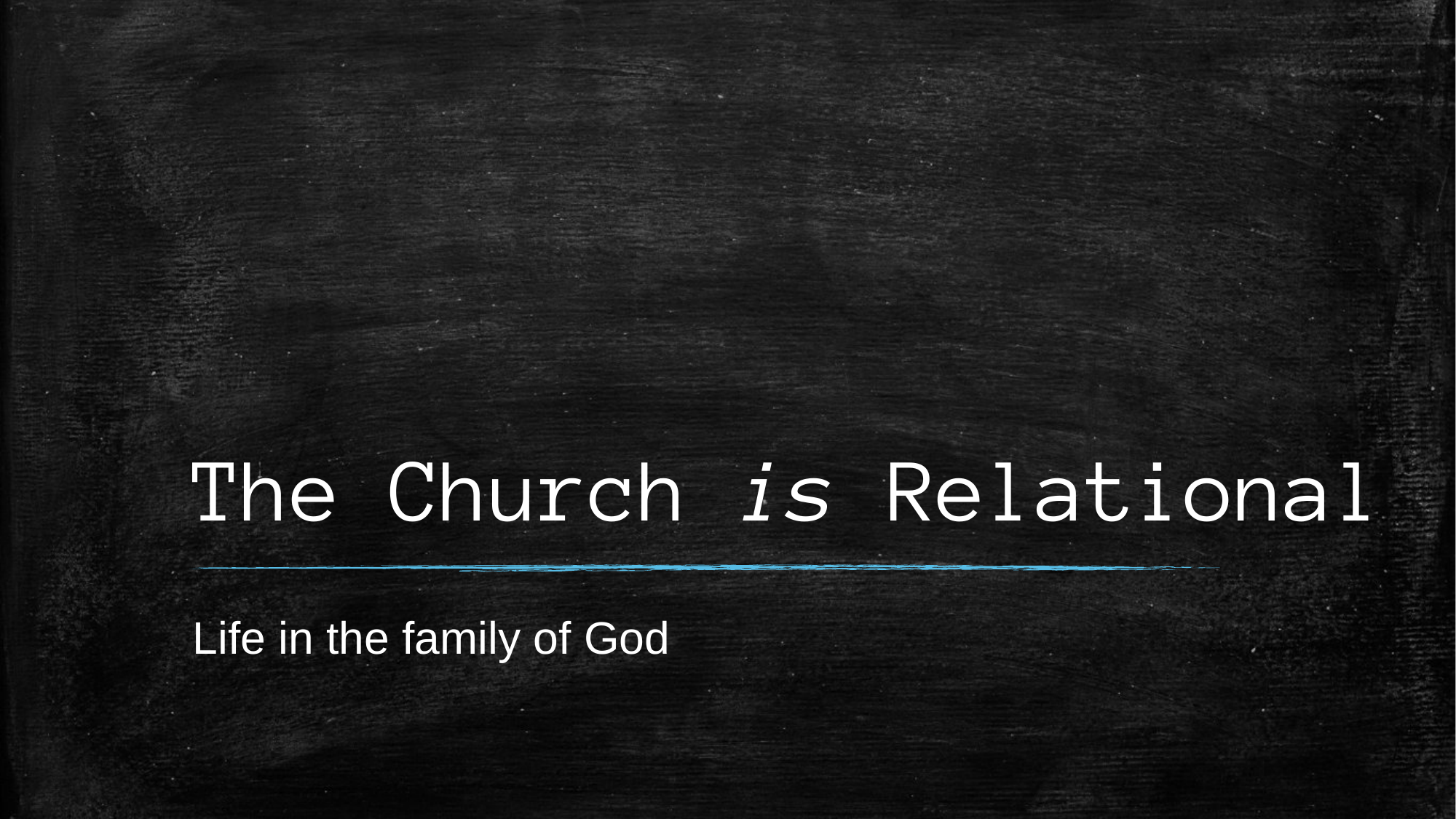

# The Church is Relational
Life in the family of God